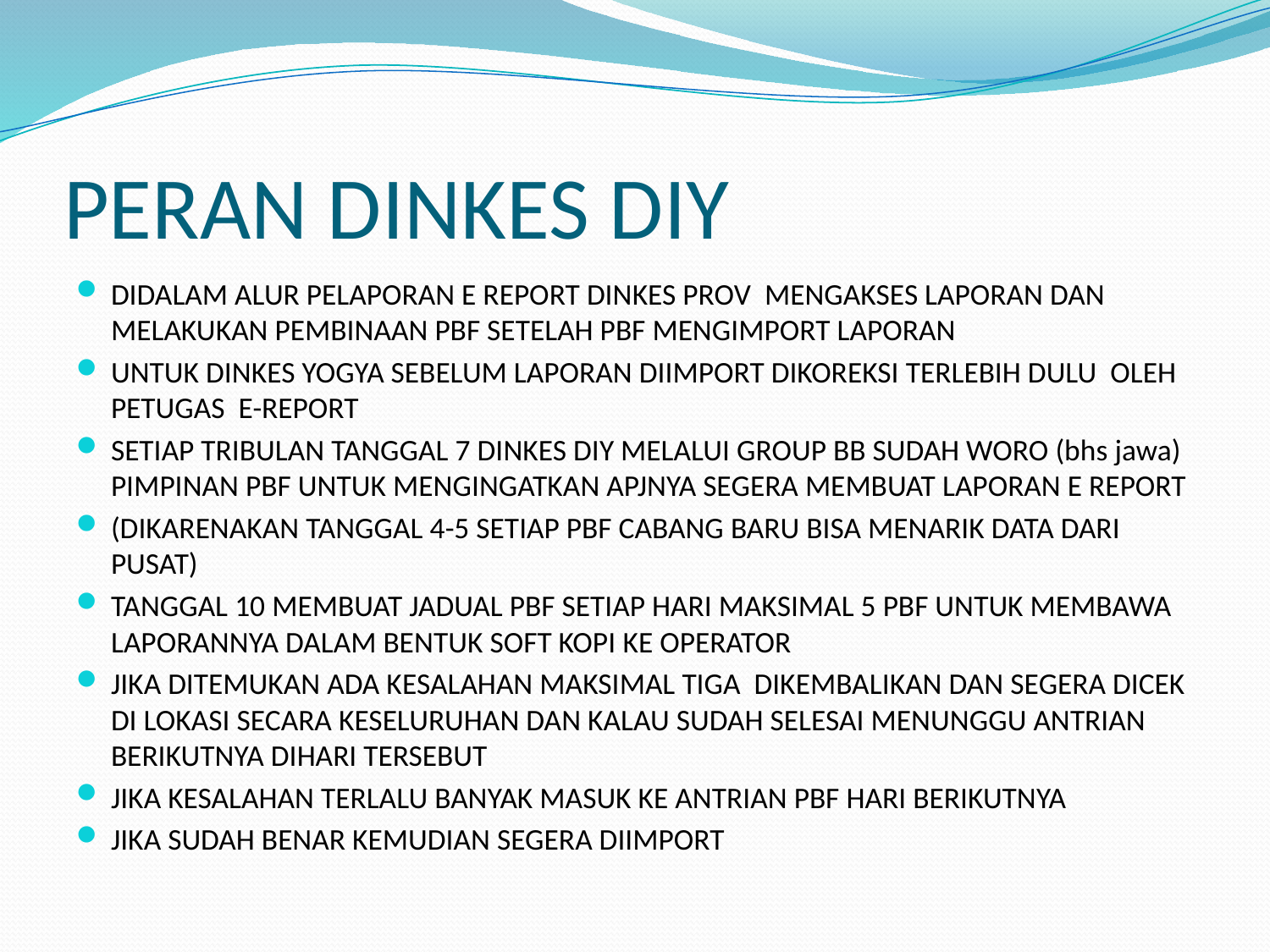

# PERAN DINKES DIY
DIDALAM ALUR PELAPORAN E REPORT DINKES PROV  MENGAKSES LAPORAN DAN MELAKUKAN PEMBINAAN PBF SETELAH PBF MENGIMPORT LAPORAN
UNTUK DINKES YOGYA SEBELUM LAPORAN DIIMPORT DIKOREKSI TERLEBIH DULU  OLEH PETUGAS  E-REPORT
SETIAP TRIBULAN TANGGAL 7 DINKES DIY MELALUI GROUP BB SUDAH WORO (bhs jawa) PIMPINAN PBF UNTUK MENGINGATKAN APJNYA SEGERA MEMBUAT LAPORAN E REPORT
(DIKARENAKAN TANGGAL 4-5 SETIAP PBF CABANG BARU BISA MENARIK DATA DARI PUSAT)
TANGGAL 10 MEMBUAT JADUAL PBF SETIAP HARI MAKSIMAL 5 PBF UNTUK MEMBAWA LAPORANNYA DALAM BENTUK SOFT KOPI KE OPERATOR
JIKA DITEMUKAN ADA KESALAHAN MAKSIMAL TIGA  DIKEMBALIKAN DAN SEGERA DICEK DI LOKASI SECARA KESELURUHAN DAN KALAU SUDAH SELESAI MENUNGGU ANTRIAN BERIKUTNYA DIHARI TERSEBUT
JIKA KESALAHAN TERLALU BANYAK MASUK KE ANTRIAN PBF HARI BERIKUTNYA
JIKA SUDAH BENAR KEMUDIAN SEGERA DIIMPORT